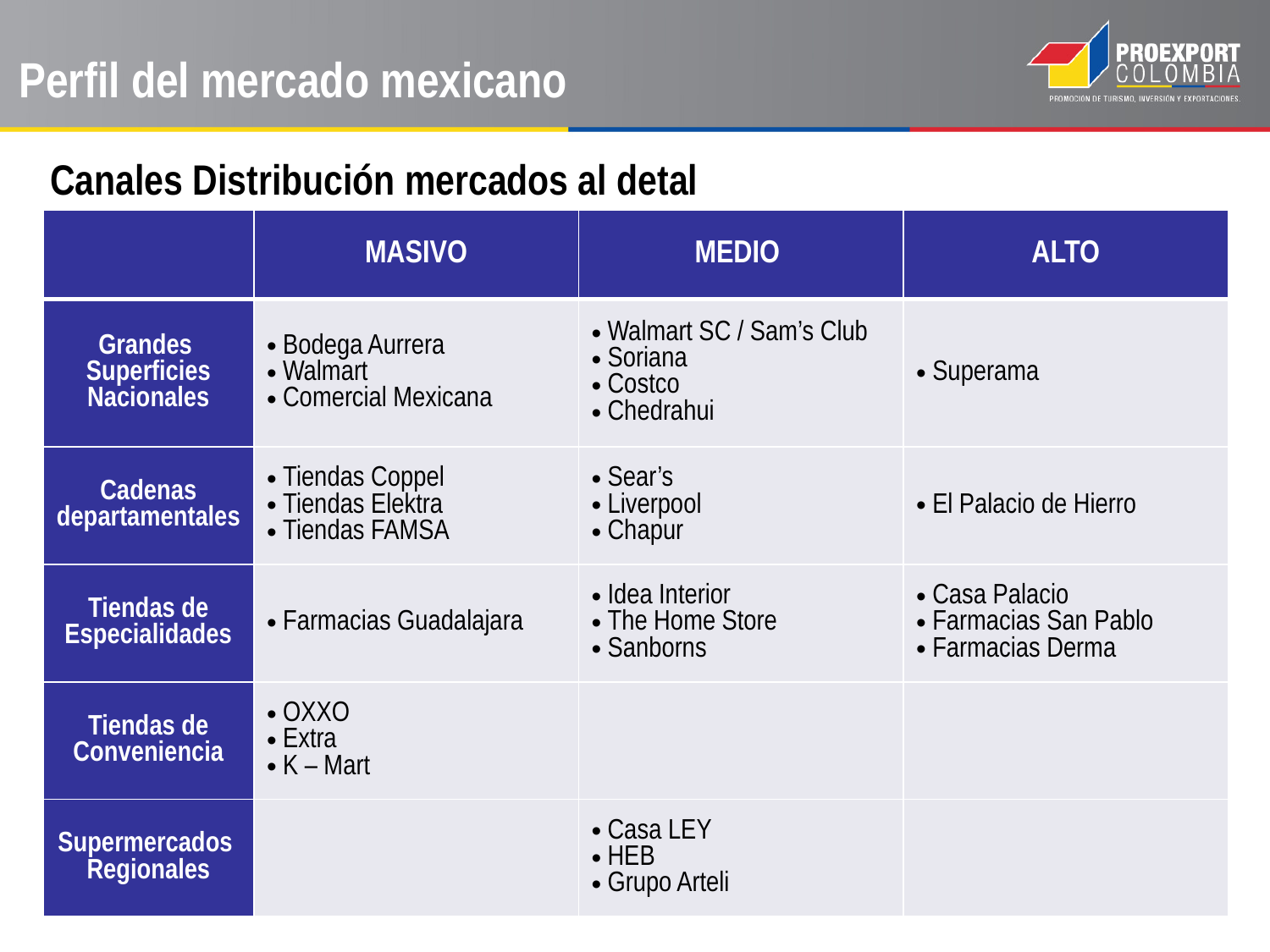

Perfil del mercado mexicano
Canales Distribución mercados al detal
|  | MASIVO | MEDIO | ALTO |
| --- | --- | --- | --- |
| Grandes Superficies Nacionales | Bodega Aurrera Walmart Comercial Mexicana | Walmart SC / Sam’s Club Soriana Costco Chedrahui | Superama |
| Cadenas departamentales | Tiendas Coppel Tiendas Elektra Tiendas FAMSA | Sear’s Liverpool Chapur | El Palacio de Hierro |
| Tiendas de Especialidades | Farmacias Guadalajara | Idea Interior The Home Store Sanborns | Casa Palacio Farmacias San Pablo Farmacias Derma |
| Tiendas de Conveniencia | OXXO Extra K – Mart |  |  |
| Supermercados Regionales |  | Casa LEY HEB Grupo Arteli |  |